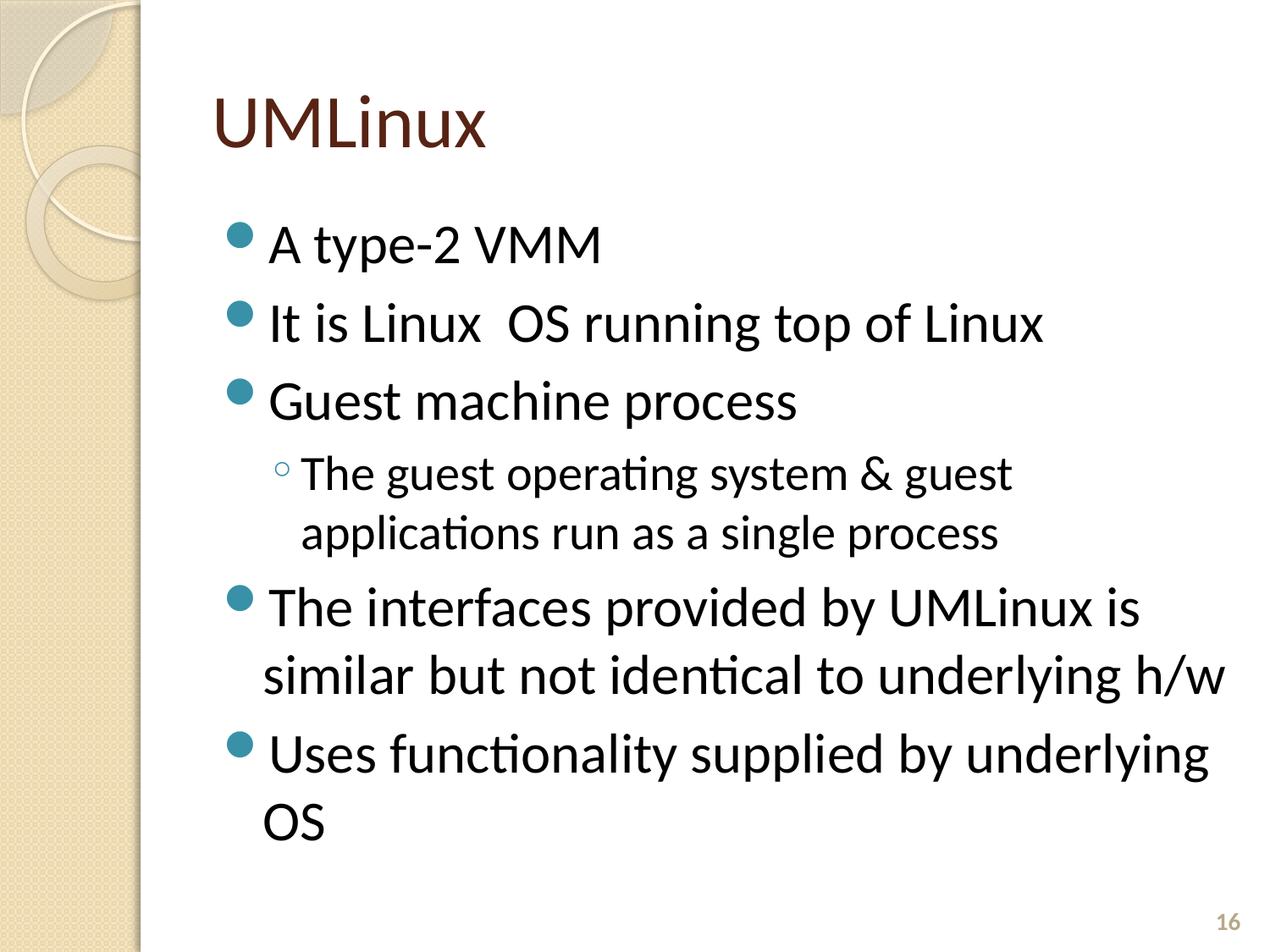

# UMLinux
A type-2 VMM
It is Linux  OS running top of Linux
Guest machine process
The guest operating system & guest applications run as a single process
The interfaces provided by UMLinux is similar but not identical to underlying h/w
Uses functionality supplied by underlying OS
16